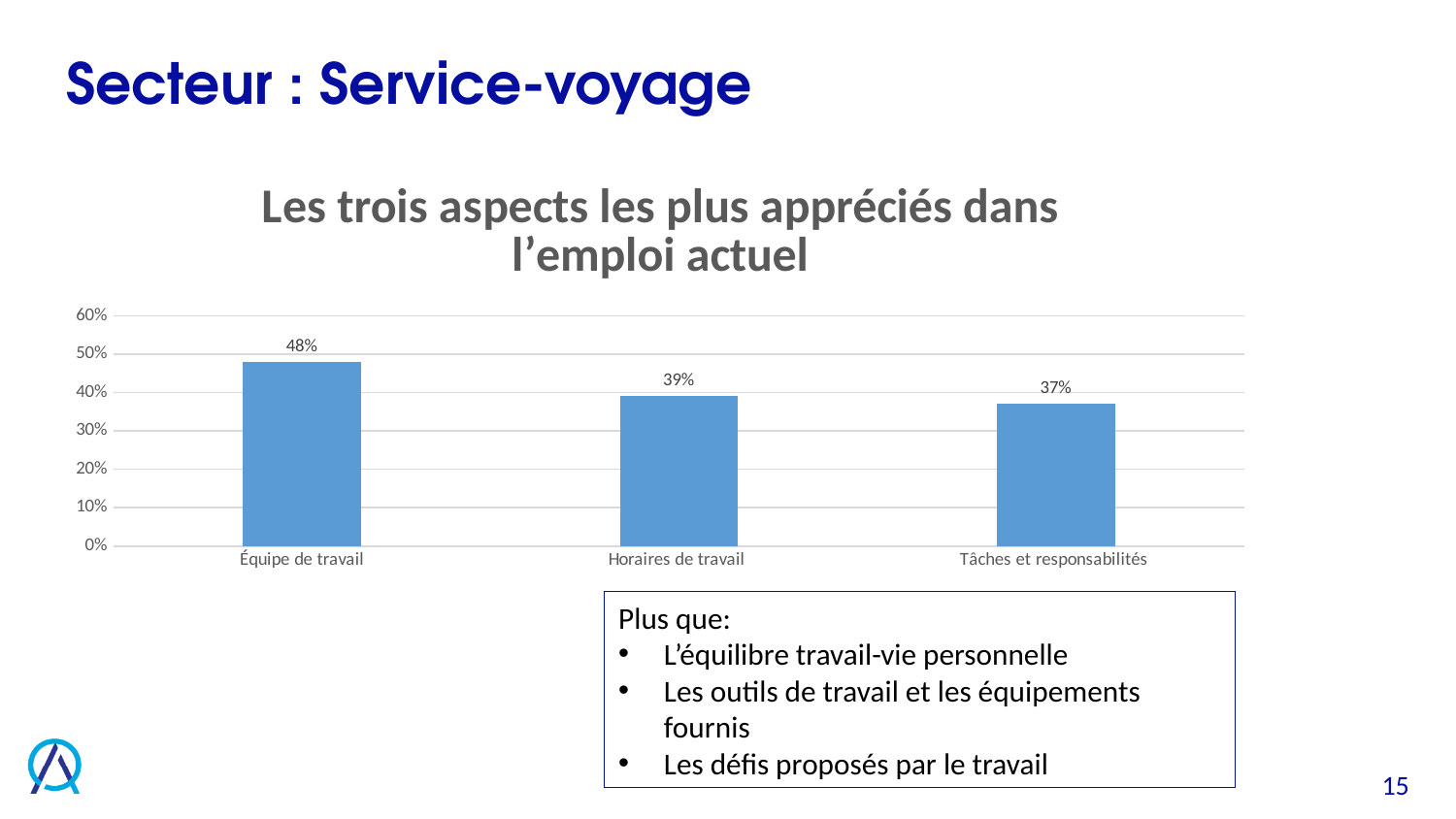

# Secteur : Service-voyage

### Chart: Les trois aspects les plus appréciés dans l’emploi actuel

| Category |  |
|---|---|
| Équipe de travail | 0.48 |
| Horaires de travail  | 0.39 |
| Tâches et responsabilités  | 0.37 |
Plus que:
L’équilibre travail-vie personnelle
Les outils de travail et les équipements fournis
Les défis proposés par le travail
15